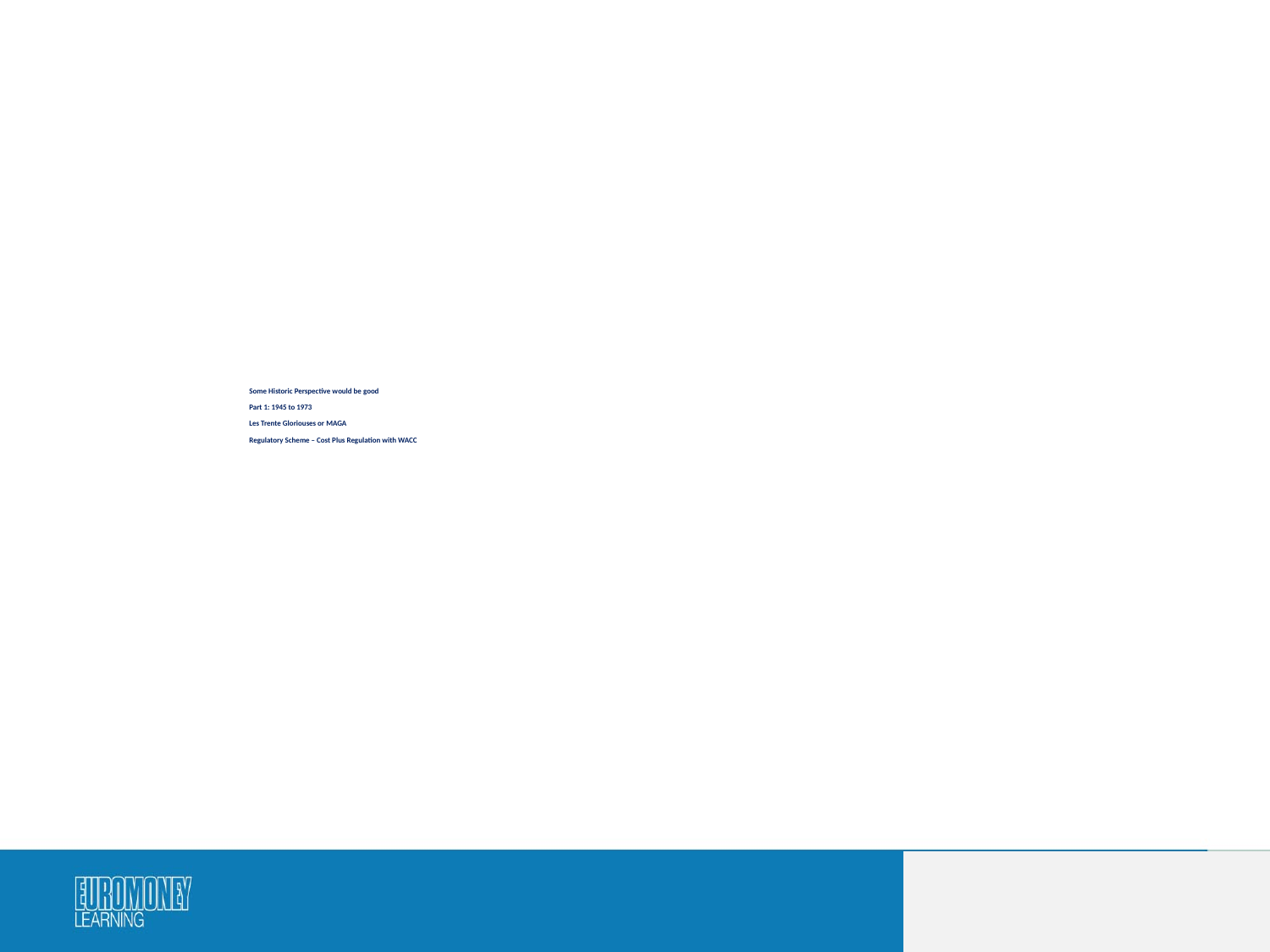

# Some Historic Perspective would be good Part 1: 1945 to 1973 Les Trente Gloriouses or MAGA Regulatory Scheme – Cost Plus Regulation with WACC